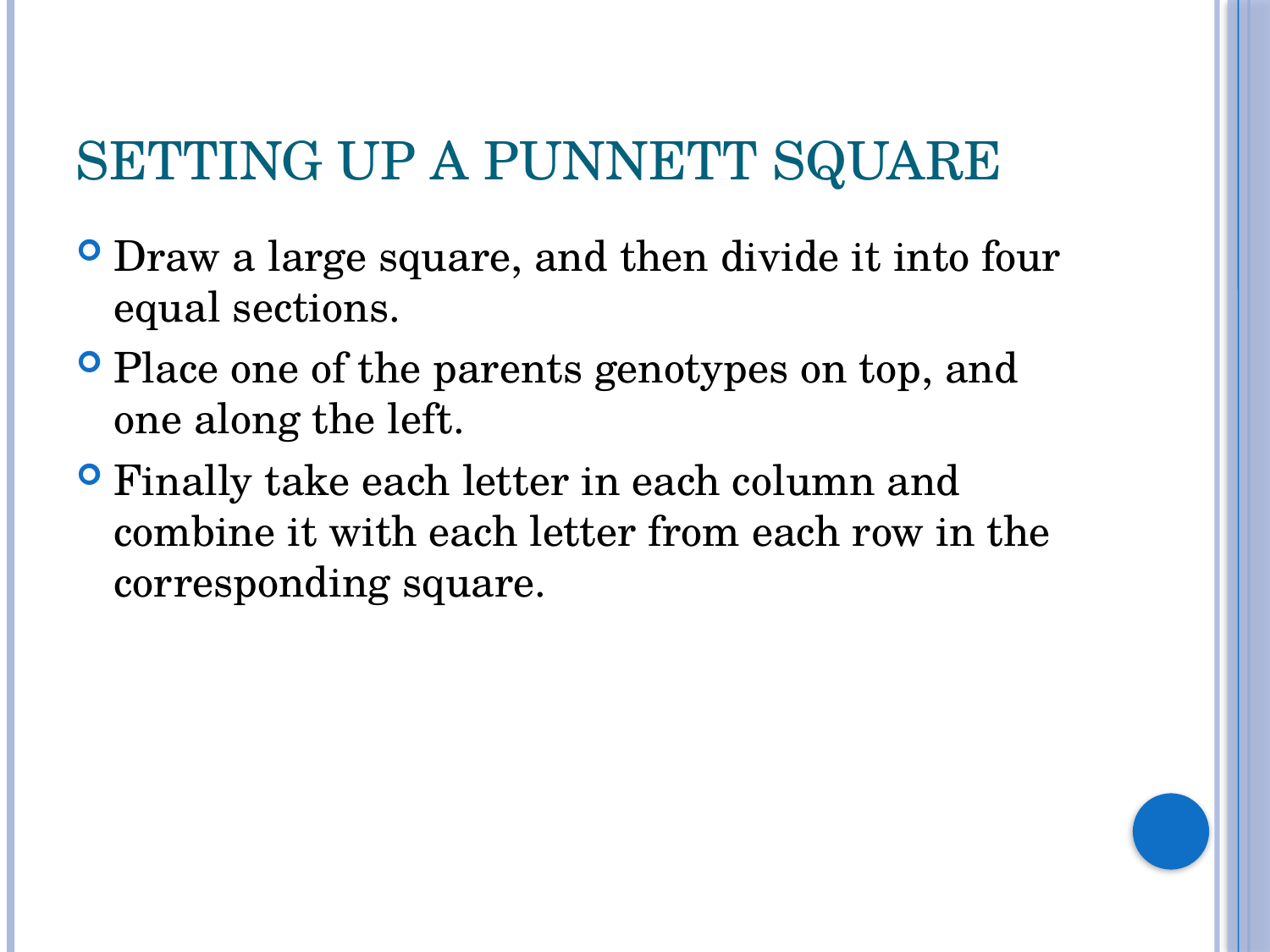

# Setting up a punnett square
Draw a large square, and then divide it into four equal sections.
Place one of the parents genotypes on top, and one along the left.
Finally take each letter in each column and combine it with each letter from each row in the corresponding square.